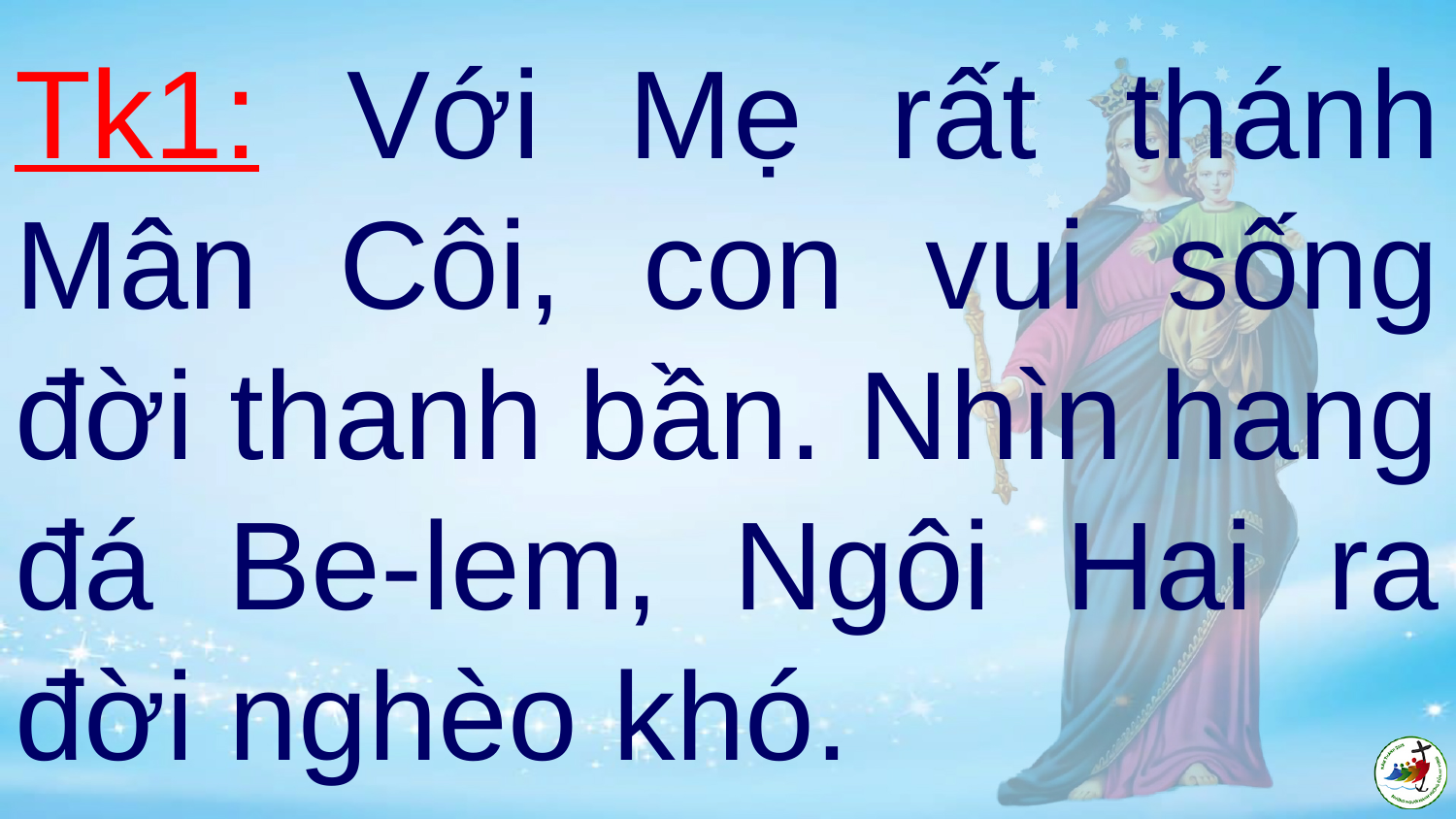

# Tk1: Với Mẹ rất thánh Mân Côi, con vui sống đời thanh bần. Nhìn hang đá Be-lem, Ngôi Hai ra đời nghèo khó.